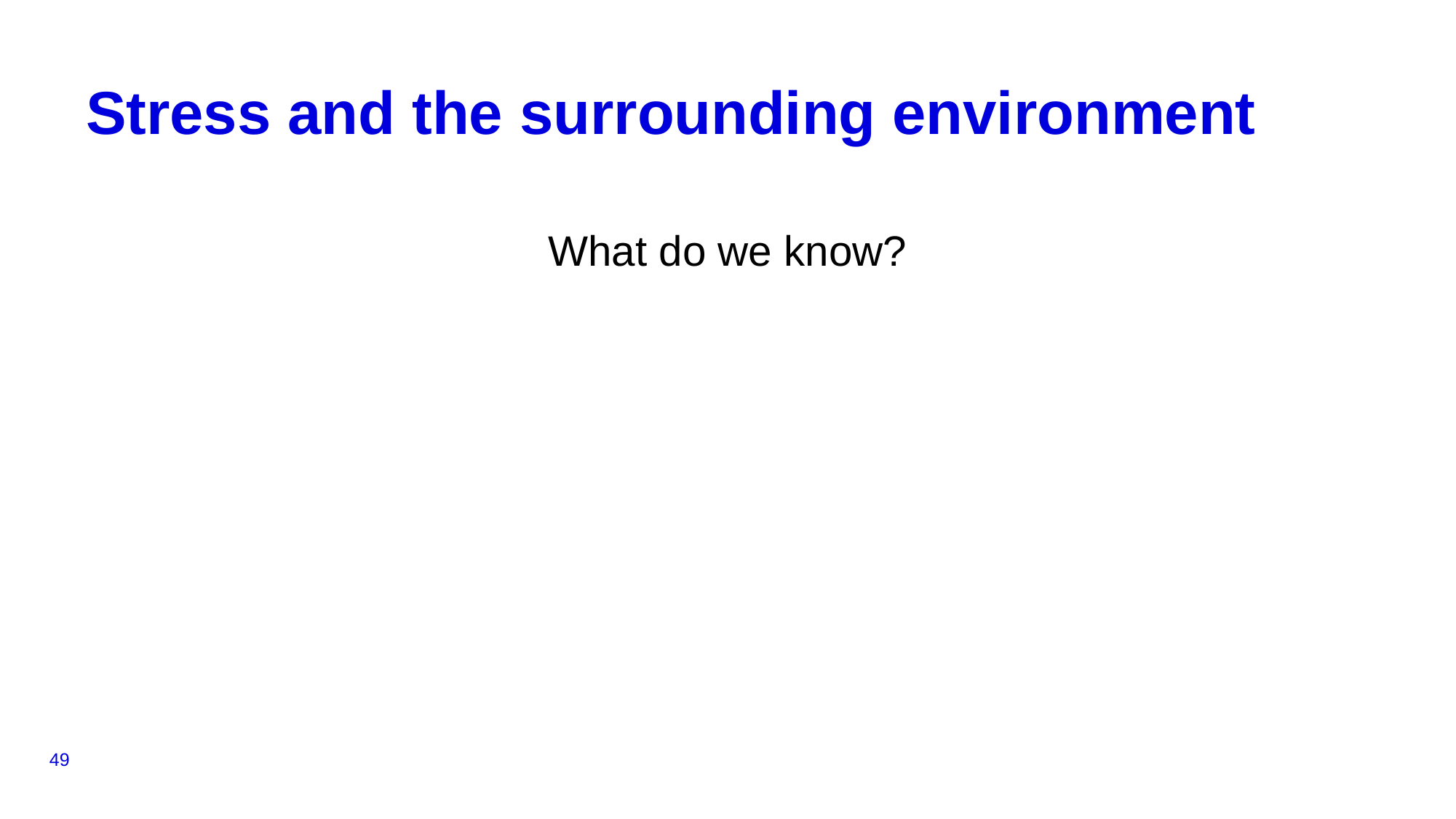

# Stress and the surrounding environment
What do we know?
49